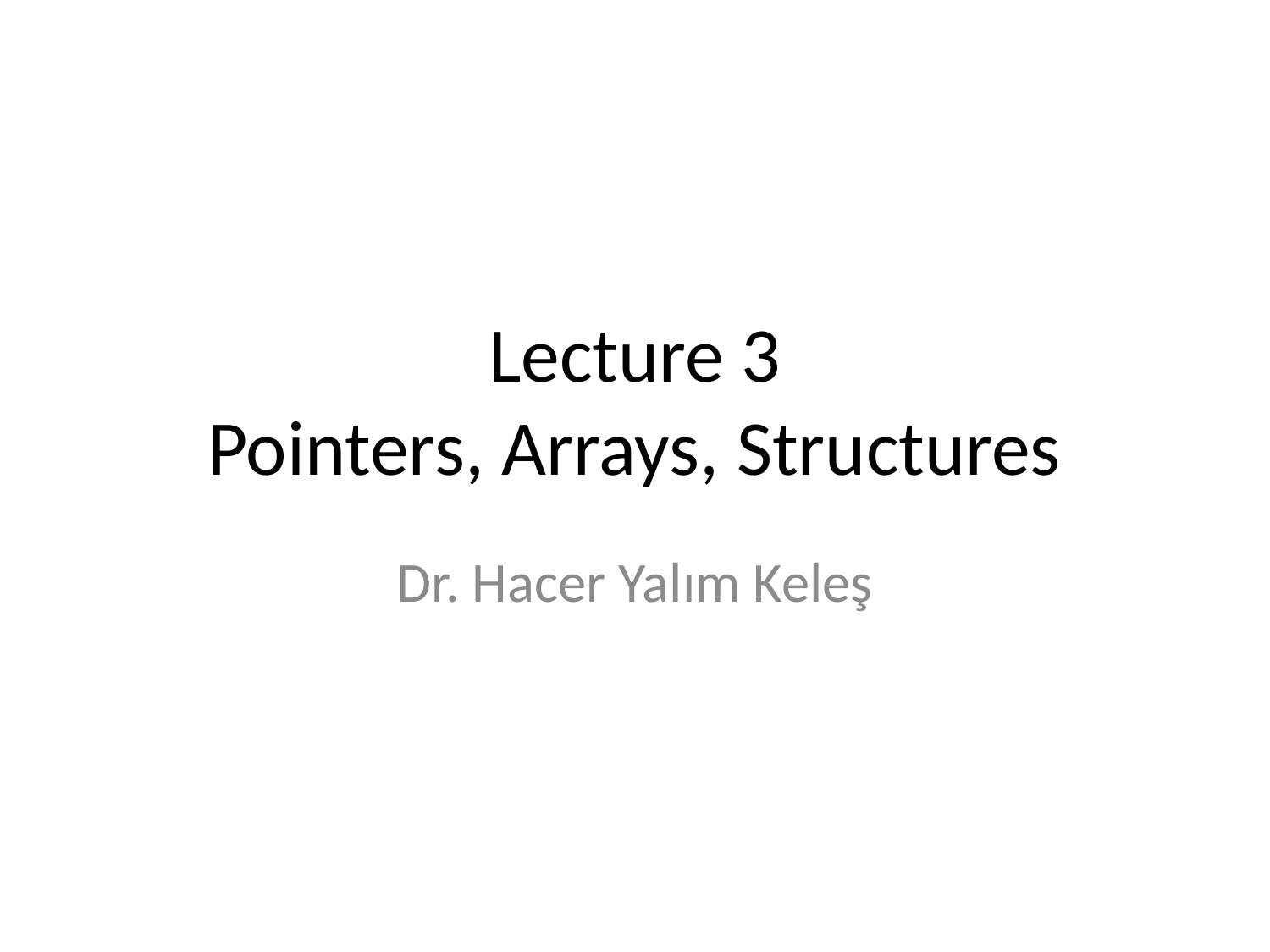

# Lecture 3 Pointers, Arrays, Structures
Dr. Hacer Yalım Keleş